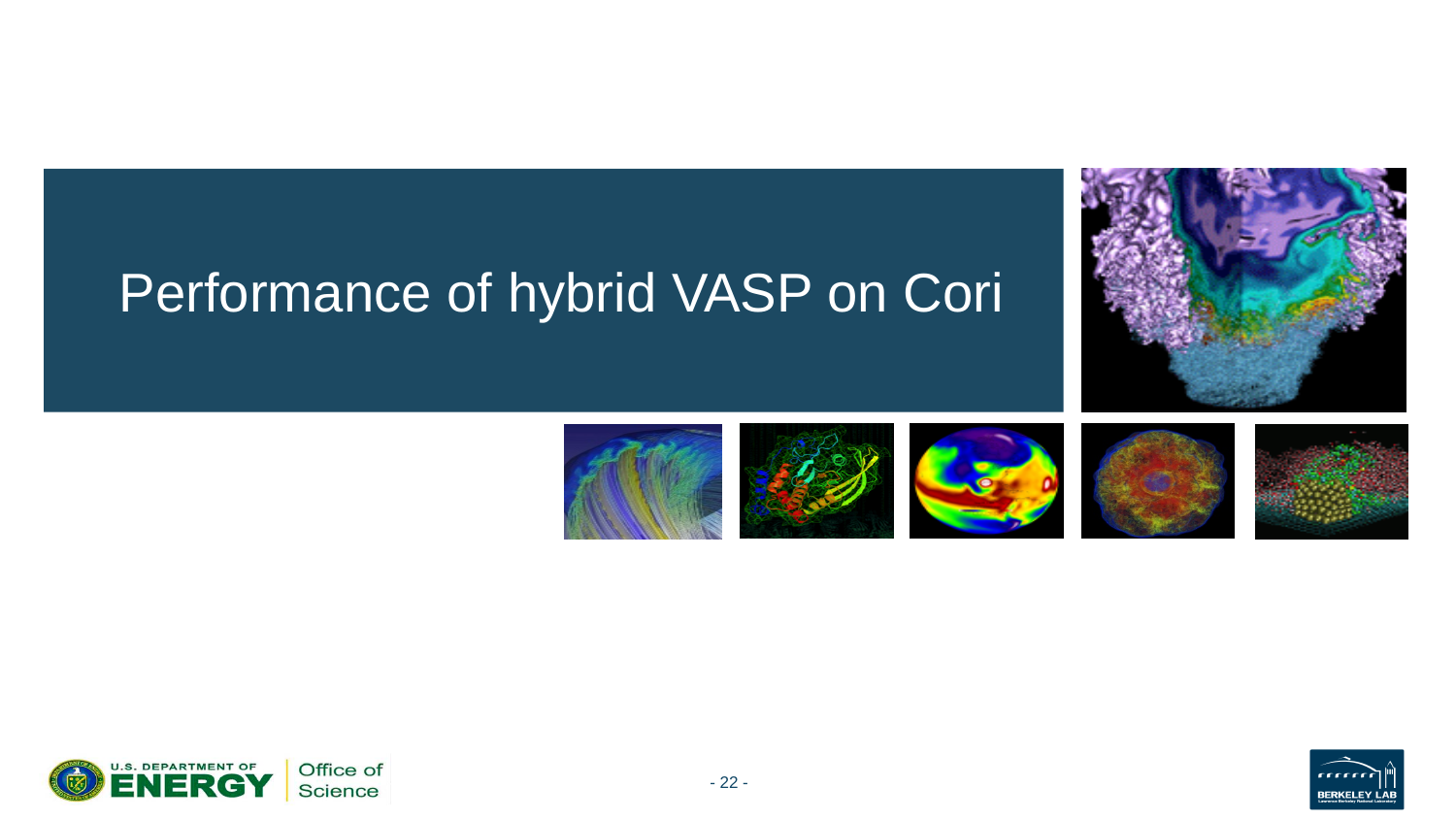

# Performance of hybrid VASP on Cori
- 22 -